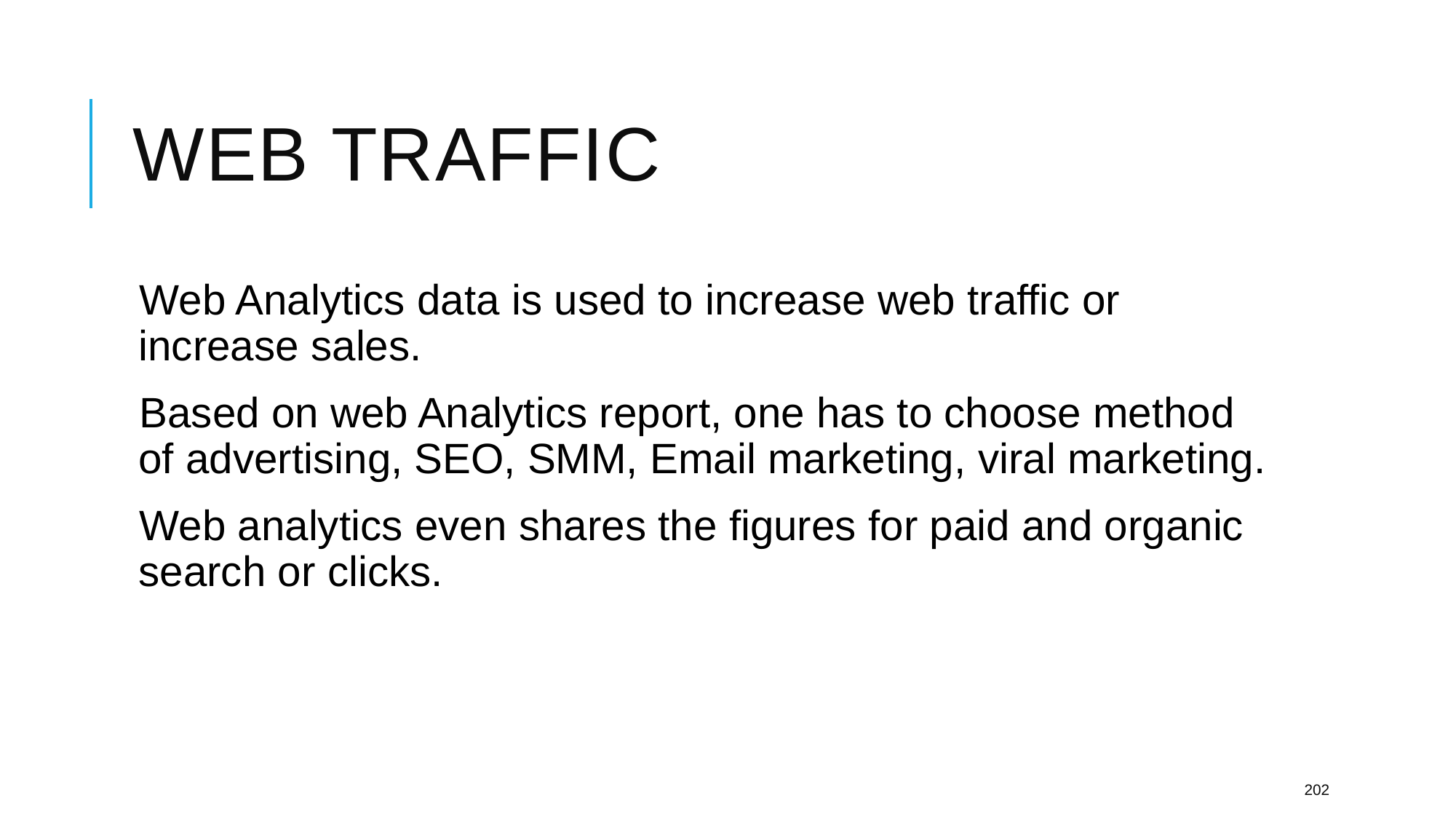

# WEB TRAFFIC
Web Analytics data is used to increase web traffic or increase sales.
Based on web Analytics report, one has to choose method of advertising, SEO, SMM, Email marketing, viral marketing.
Web analytics even shares the figures for paid and organic search or clicks.
202